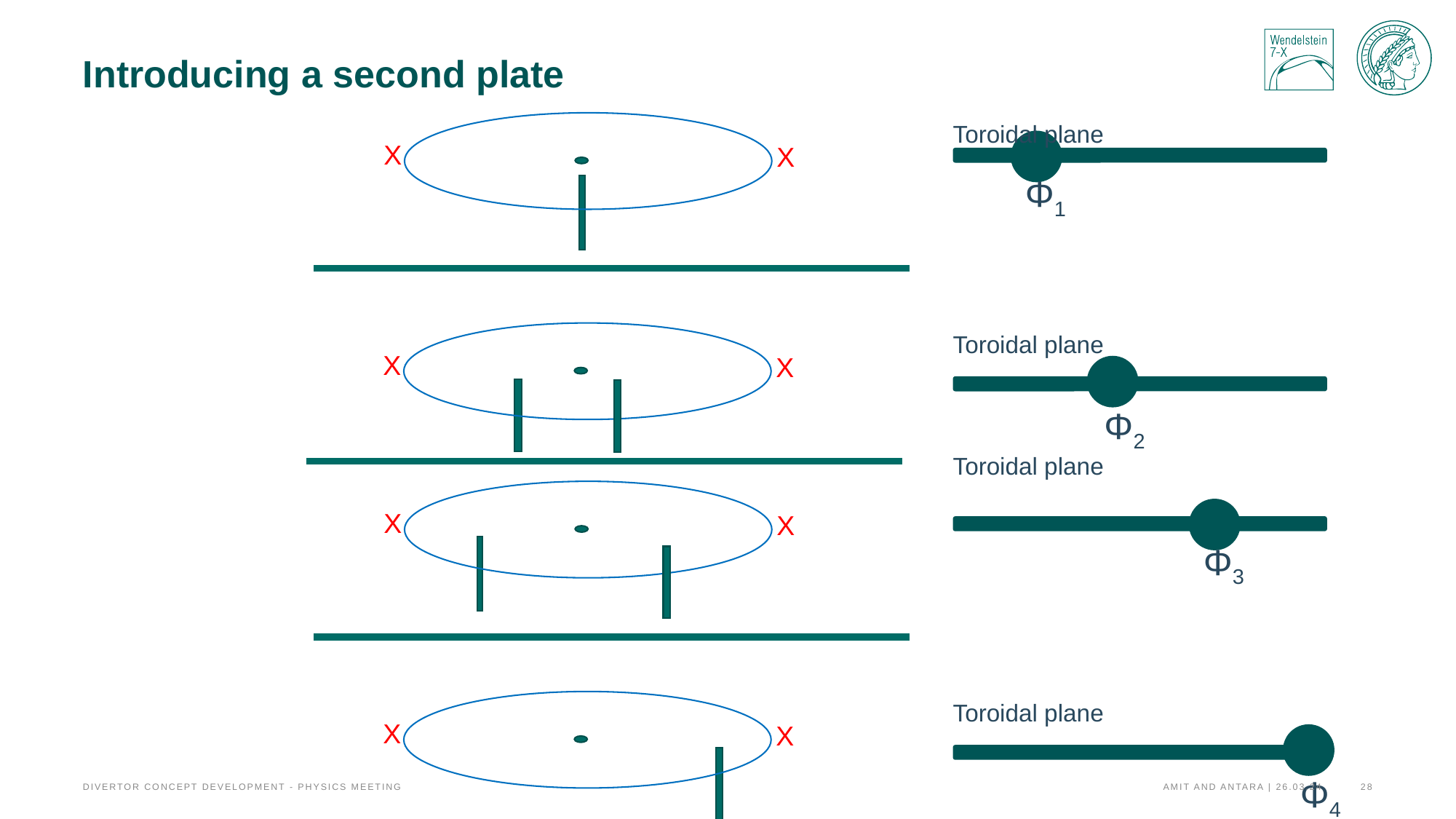

# Introducing a second plate
Toroidal plane

X
X

Φ1
Toroidal plane

X
X

Φ2
Toroidal plane

X
X

Φ3
Toroidal plane

X
X

Amit and Antara | 26.03.24
28
Divertor Concept Development - Physics Meeting
Φ4